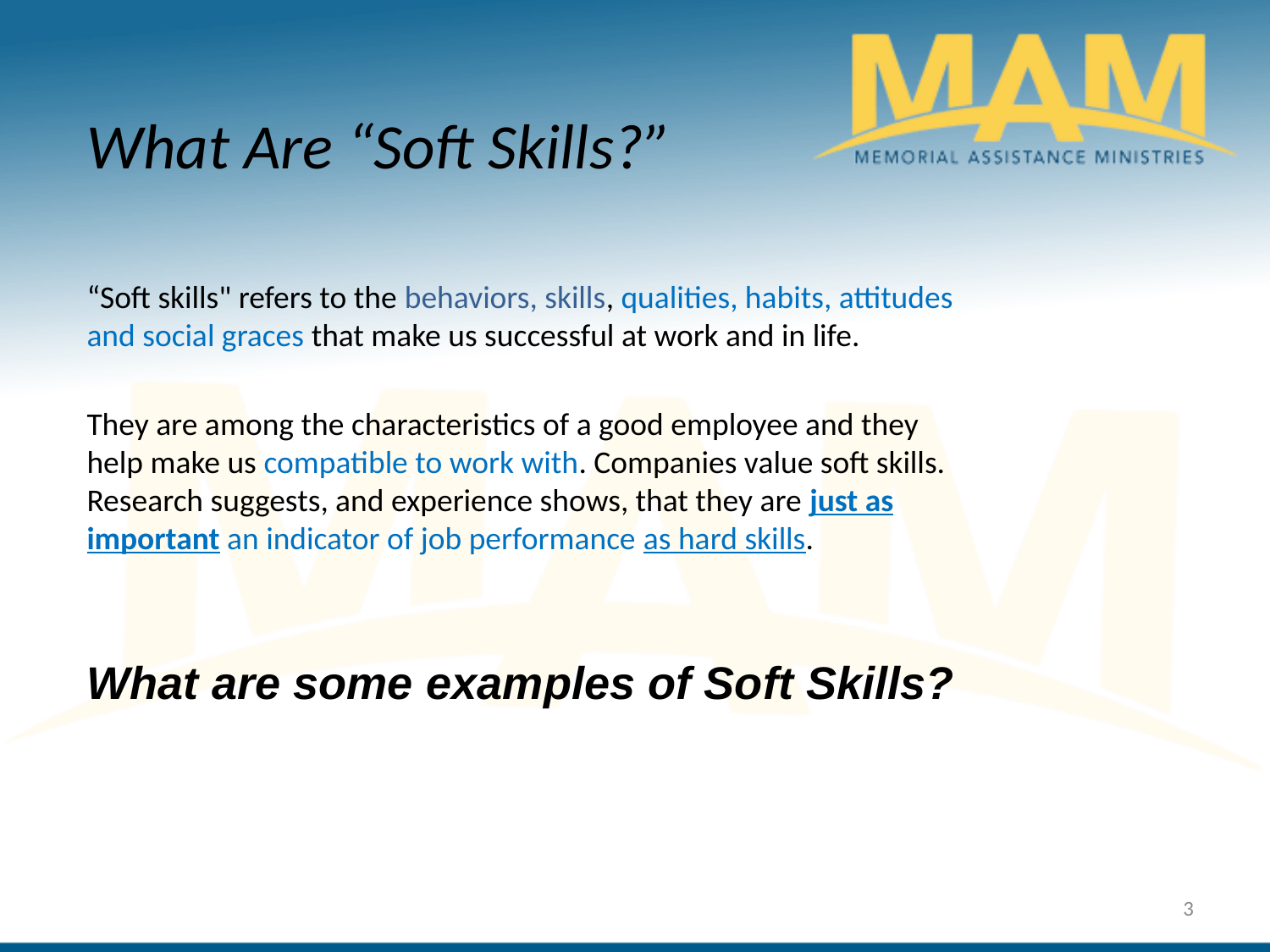

What Are “Soft Skills?”

“Soft skills" refers to the behaviors, skills, qualities, habits, attitudes and social graces that make us successful at work and in life.

They are among the characteristics of a good employee and they help make us compatible to work with. Companies value soft skills. Research suggests, and experience shows, that they are just as important an indicator of job performance as hard skills.

What are some examples of Soft Skills?
3